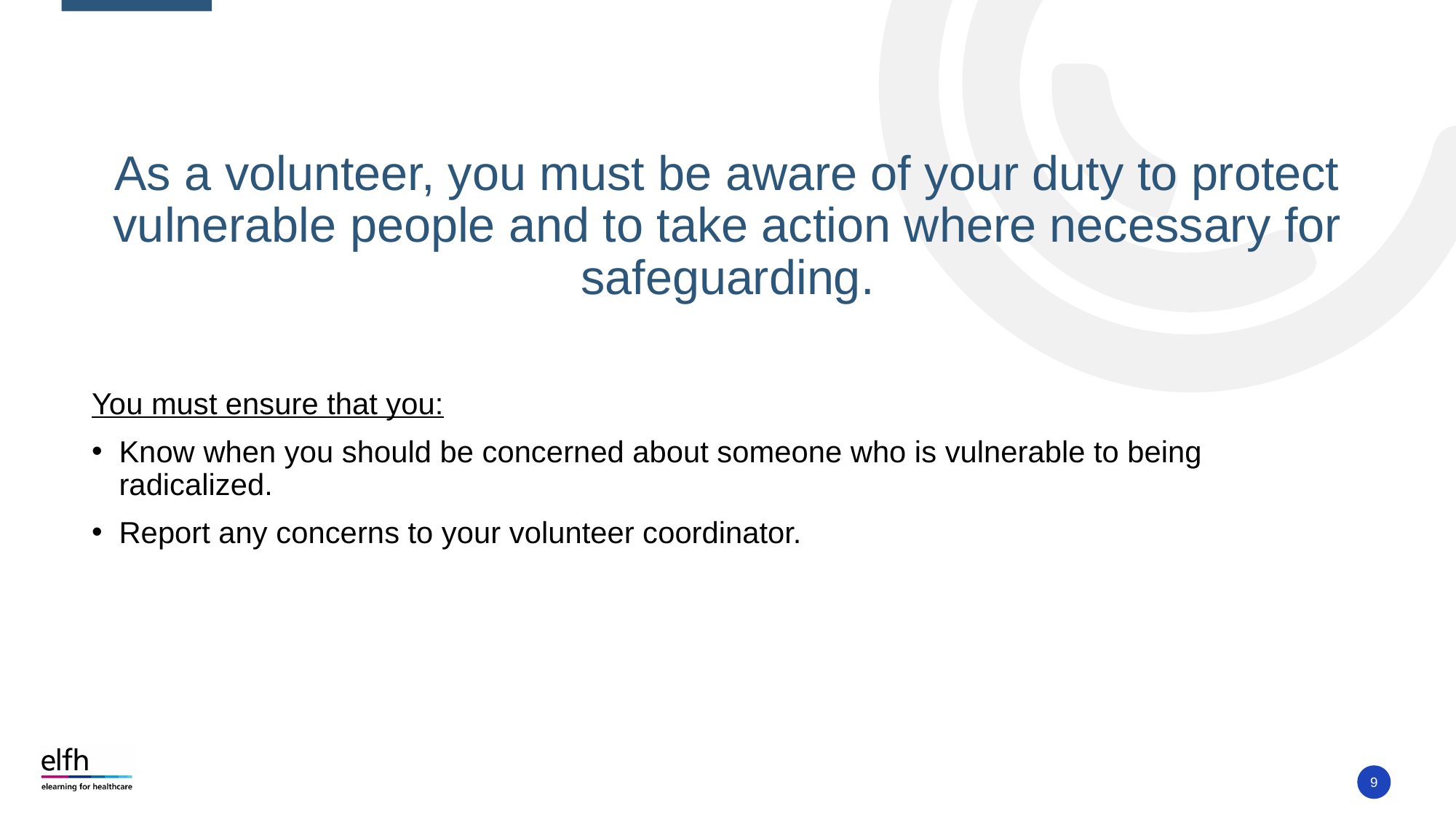

As a volunteer, you must be aware of your duty to protect vulnerable people and to take action where necessary for safeguarding.

You must ensure that you:
Know when you should be concerned about someone who is vulnerable to being radicalized.
Report any concerns to your volunteer coordinator.
9